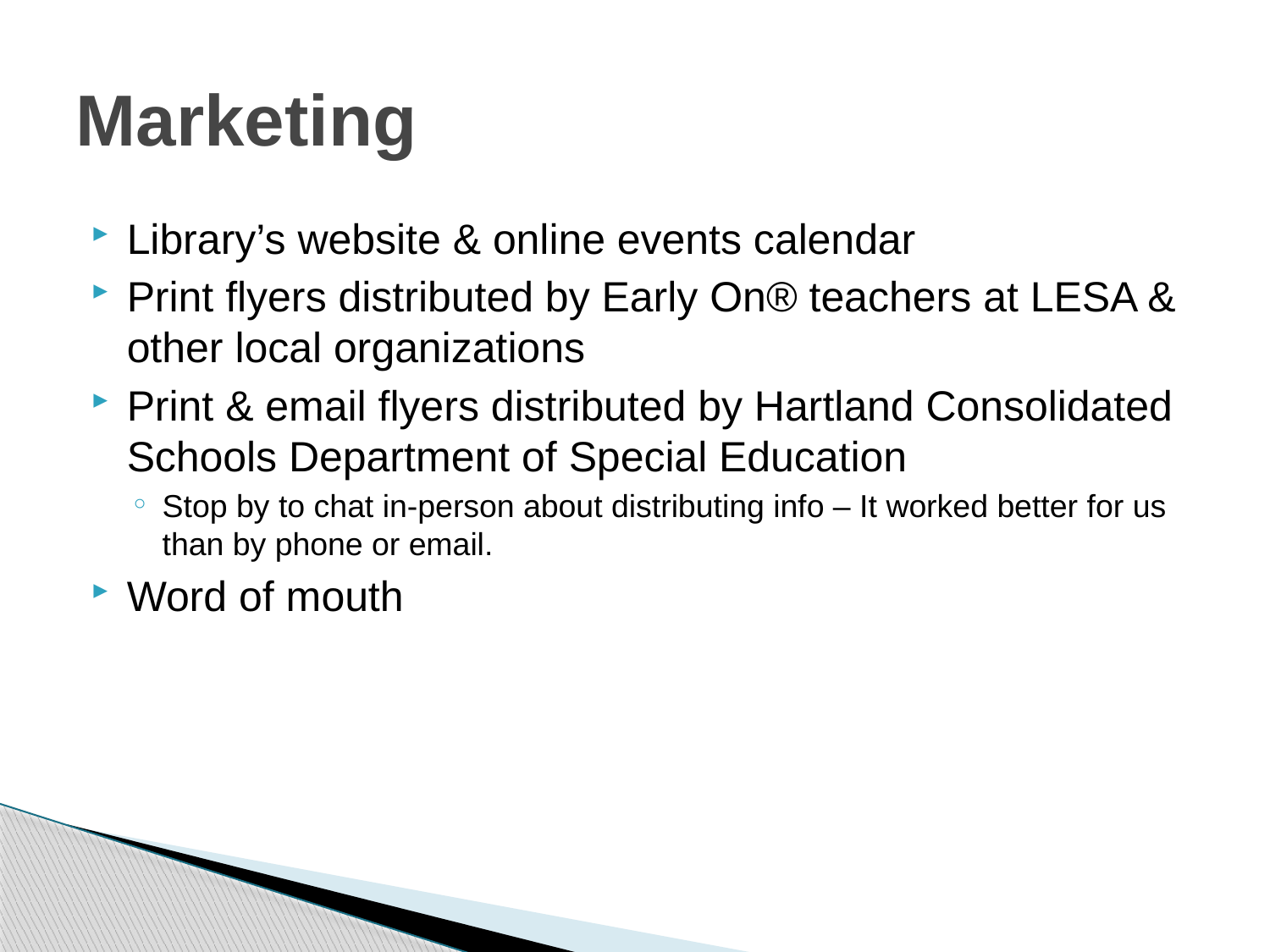

# Marketing
Library’s website & online events calendar
Print flyers distributed by Early On® teachers at LESA & other local organizations
Print & email flyers distributed by Hartland Consolidated Schools Department of Special Education
Stop by to chat in-person about distributing info – It worked better for us than by phone or email.
Word of mouth